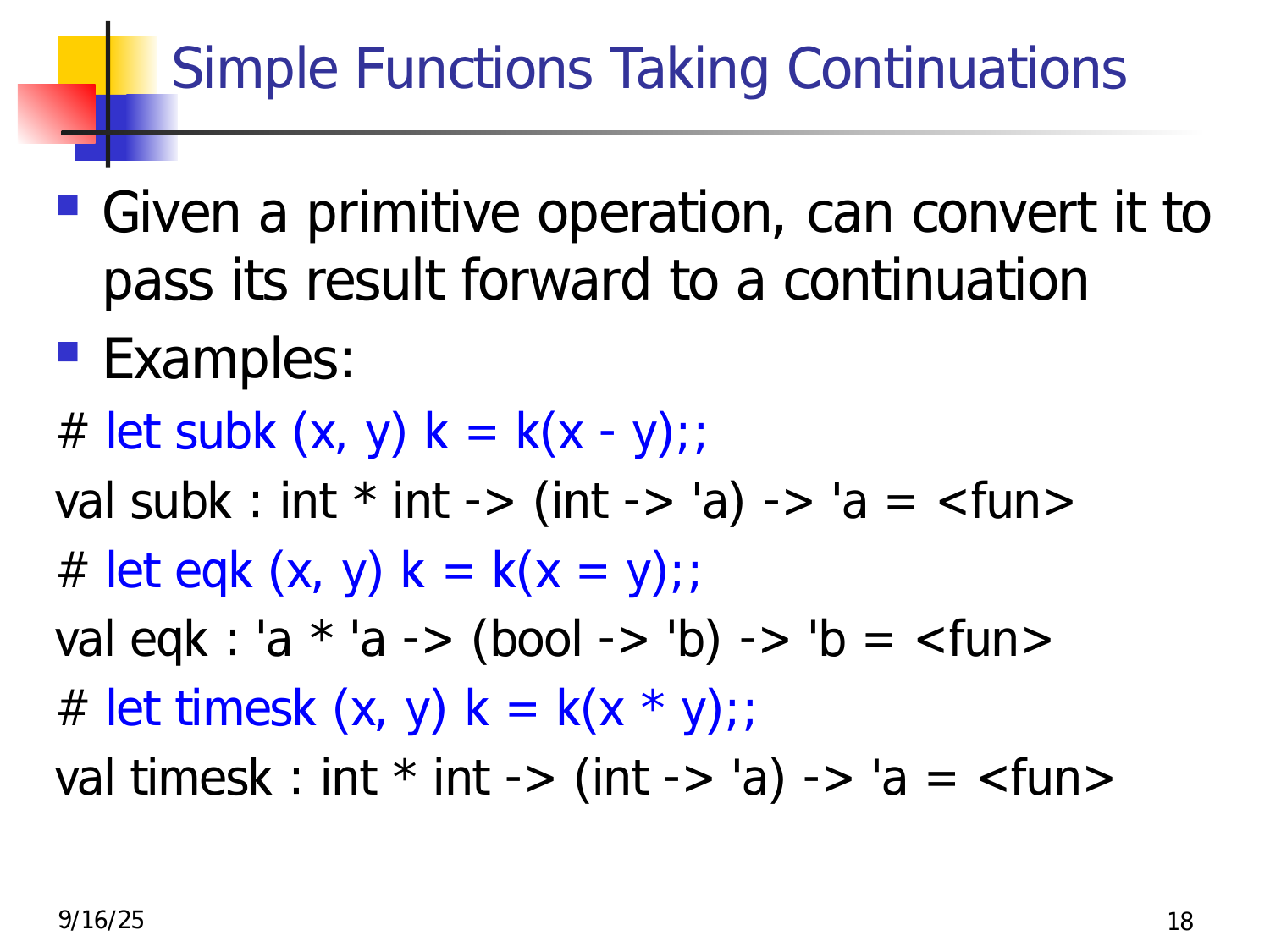

# Simple Functions Taking Continuations
Given a primitive operation, can convert it to pass its result forward to a continuation
Examples:
# let subk (x, y) k = k(x - y);;
val subk : int * int -> (int -> 'a) -> 'a = <fun>
# let eqk (x, y) k = k(x = y);;
val eqk : 'a * 'a -> (bool -> 'b) -> 'b = <fun>
# let timesk (x, y) k = k(x * y);;
val timesk : int * int -> (int -> 'a) -> 'a = <fun>
9/16/25
18